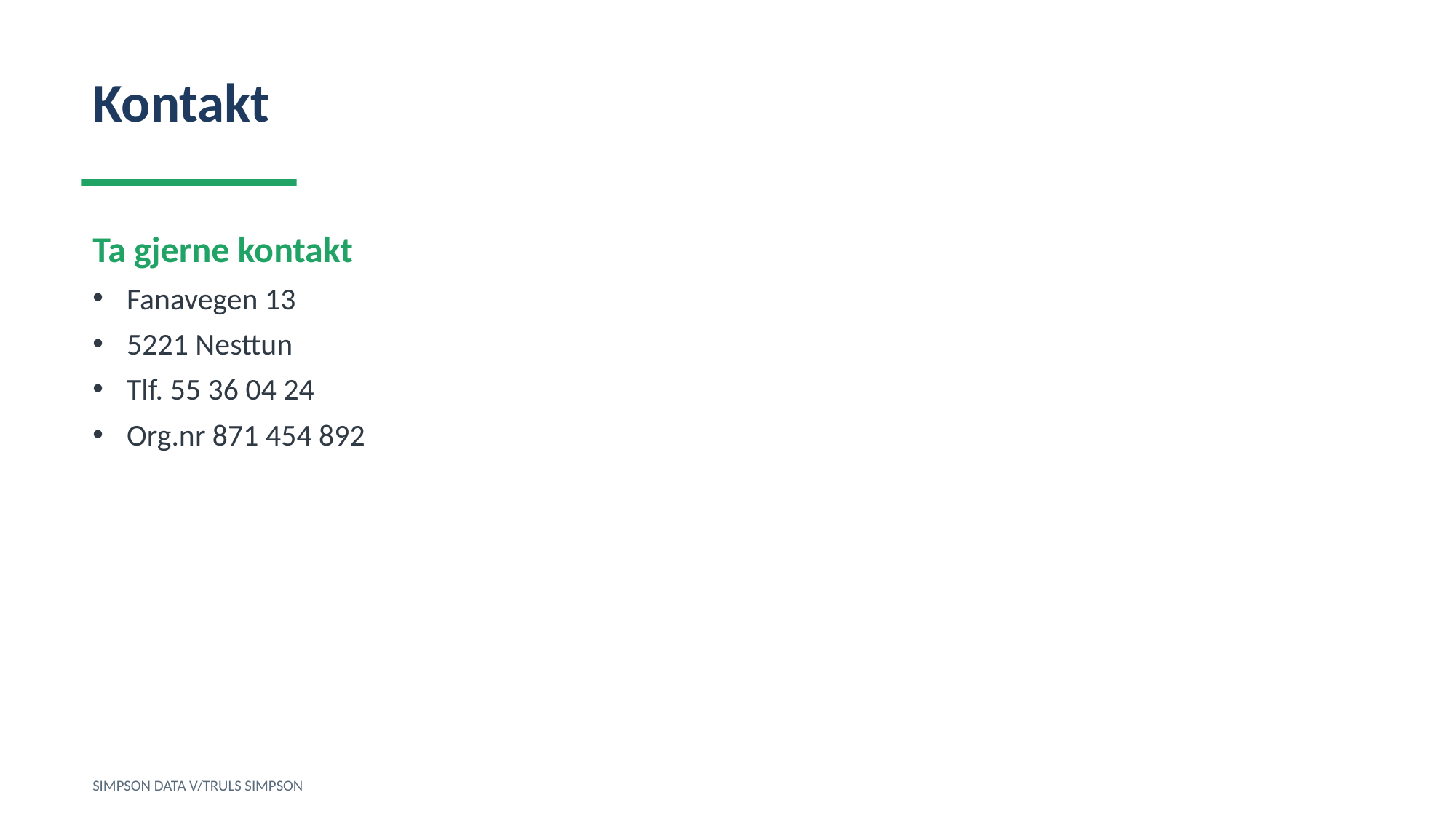

Kontakt

Ta gjerne kontakt
Fanavegen 13
5221 Nesttun
Tlf. 55 36 04 24
Org.nr 871 454 892
SIMPSON DATA V/TRULS SIMPSON